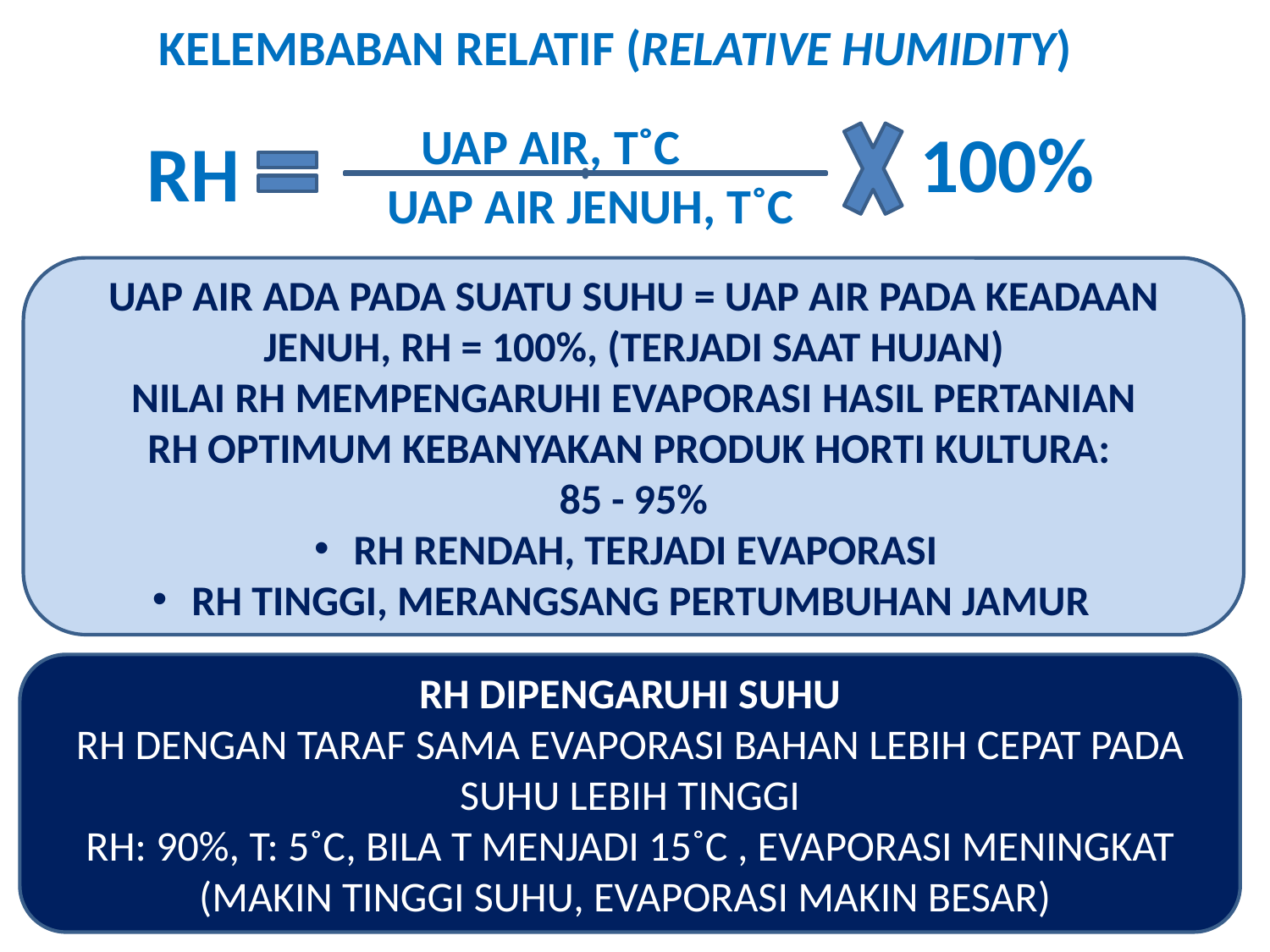

KELEMBABAN RELATIF (RELATIVE HUMIDITY)

UAP AIR, T˚C
100%
RH

UAP AIR JENUH, T˚C
uap air ada PADA SUATU SUHU = uap air pada keadaan jenuh, RH = 100%, (terjadi SAAT hujan)
NILAI RH mempengaruhi EVAPORASI hasil pertanian
RH optimUM kebanyakan produk horti kultura:
85 - 95%
 RH RENDAH, TERJADI EVAPORASI
 RH TINGGI, MERANGSANG PERTUMBUHAN JAMUR
RH DIPENGARUHI SUHU
RH DENGAN TARAF sama EVAPORASI BAHAN lebih cepat pada suhu LEBIH tinggi
RH: 90%, T: 5˚C, BILA T MENJADI 15˚C , EVAPORASI MENINGKAT
(MAKIN TINGGI SUHU, EVAPORASI MAKIN BESAR)